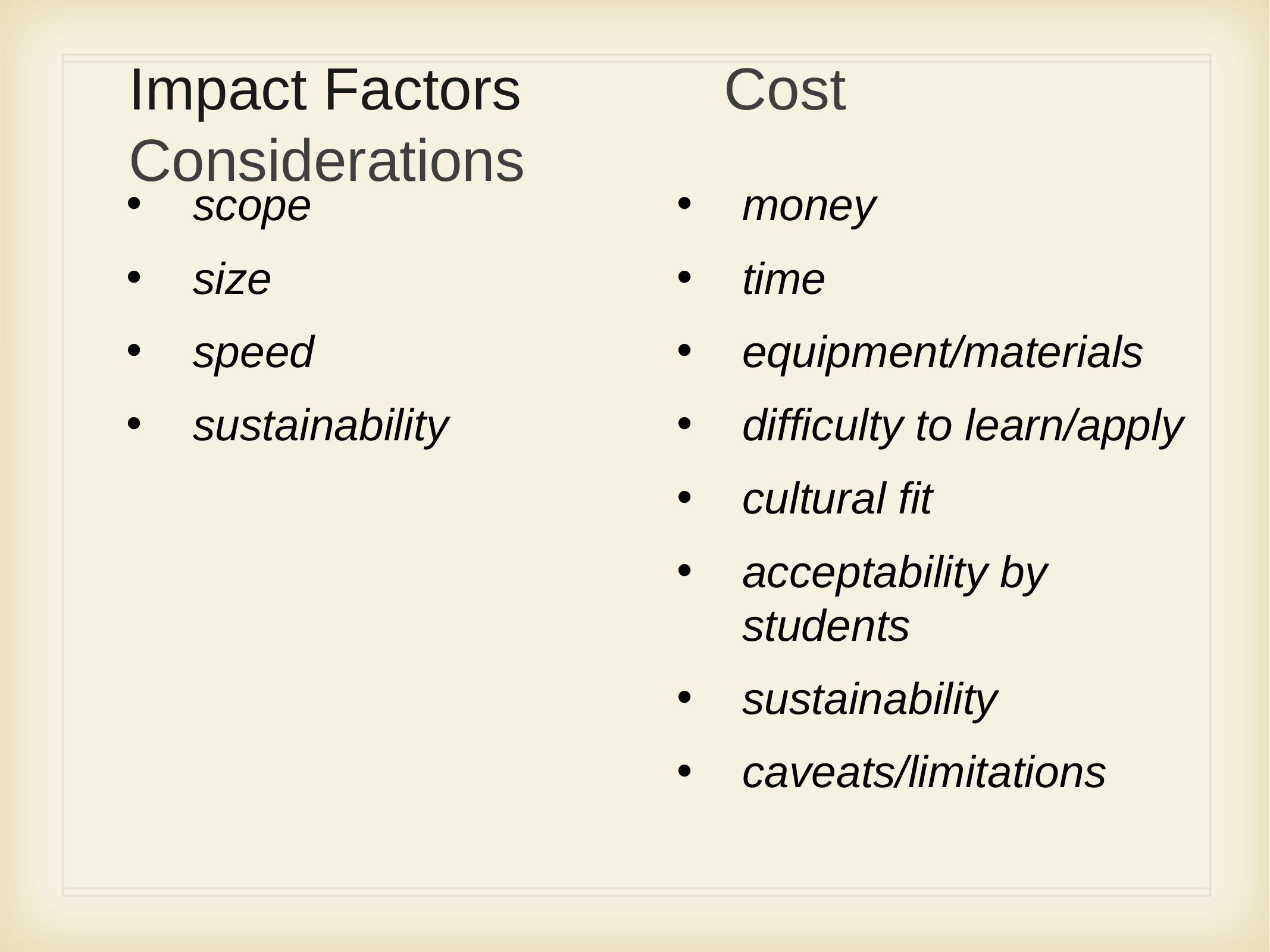

# Impact Factors	         Cost Considerations
scope
size
speed
sustainability
money
time
equipment/materials
difficulty to learn/apply
cultural fit
acceptability by students
sustainability
caveats/limitations